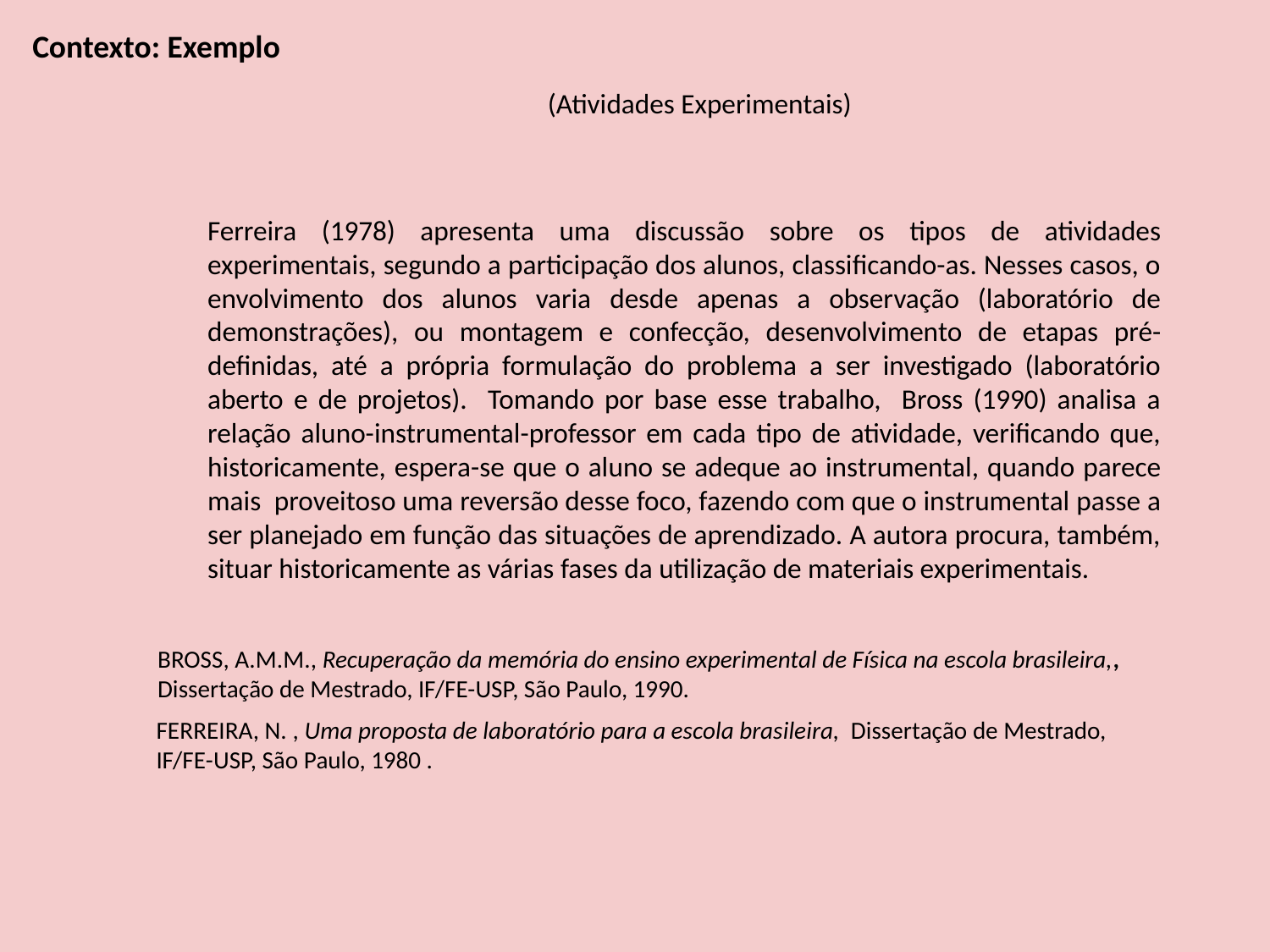

Contexto: Exemplo
(Atividades Experimentais)
Ferreira (1978) apresenta uma discussão sobre os tipos de atividades experimentais, segundo a participação dos alunos, classificando-as. Nesses casos, o envolvimento dos alunos varia desde apenas a observação (laboratório de demonstrações), ou montagem e confecção, desenvolvimento de etapas pré-definidas, até a própria formulação do problema a ser investigado (laboratório aberto e de projetos).  Tomando por base esse trabalho,  Bross (1990) analisa a relação aluno-instrumental-professor em cada tipo de atividade, verificando que, historicamente, espera-se que o aluno se adeque ao instrumental, quando parece mais  proveitoso uma reversão desse foco, fazendo com que o instrumental passe a ser planejado em função das situações de aprendizado. A autora procura, também, situar historicamente as várias fases da utilização de materiais experimentais.
BROSS, A.M.M., Recuperação da memória do ensino experimental de Física na escola brasileira,,  Dissertação de Mestrado, IF/FE-USP, São Paulo, 1990.
FERREIRA, N. , Uma proposta de laboratório para a escola brasileira,  Dissertação de Mestrado, IF/FE-USP, São Paulo, 1980 .